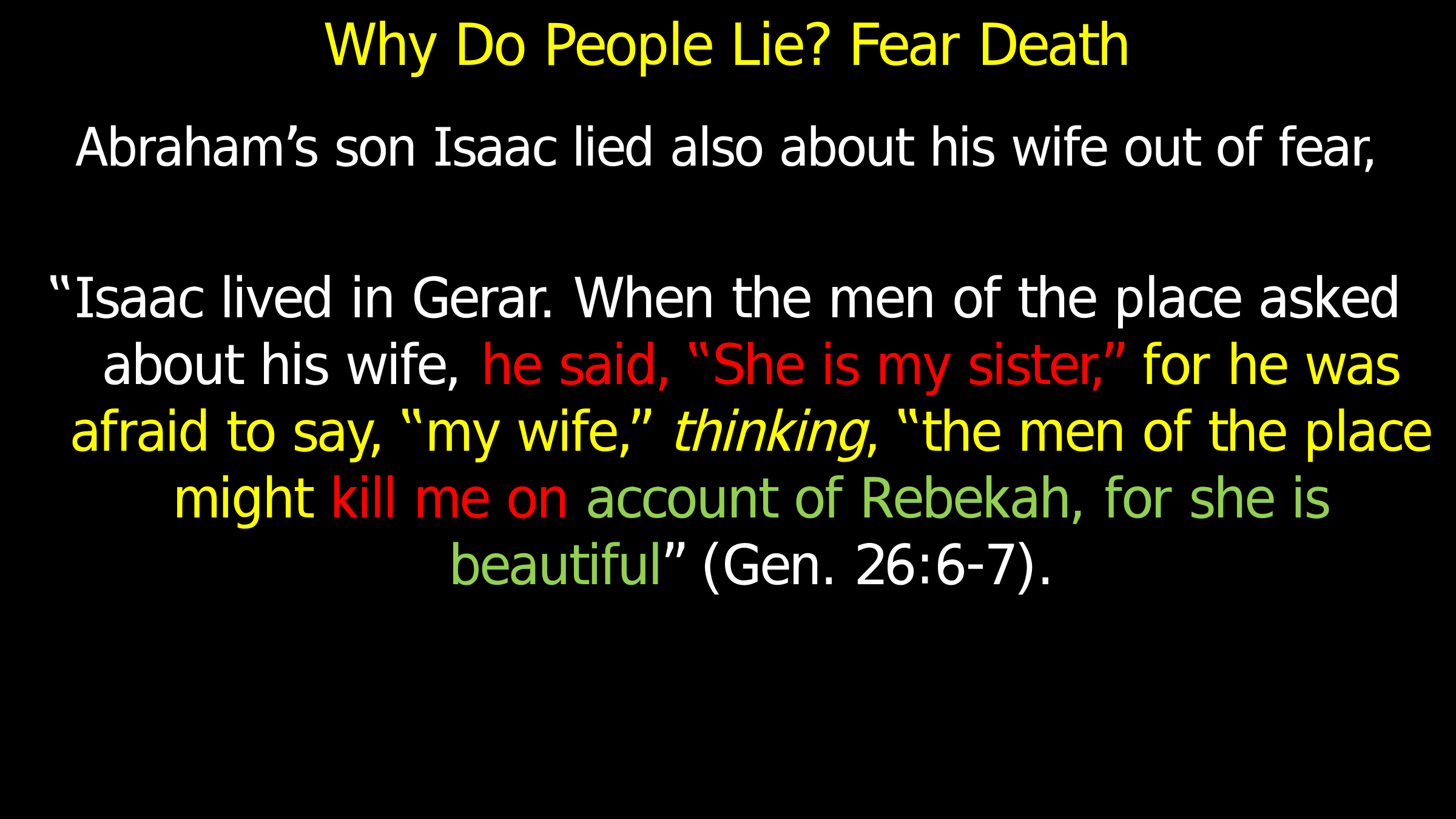

# Why Do People Lie? Fear Death
Abraham’s son Isaac lied also about his wife out of fear,

“Isaac lived in Gerar. When the men of the place asked about his wife, he said, “She is my sister,” for he was afraid to say, “my wife,” thinking, “the men of the place might kill me on account of Rebekah, for she is beautiful” (Gen. 26:6-7).